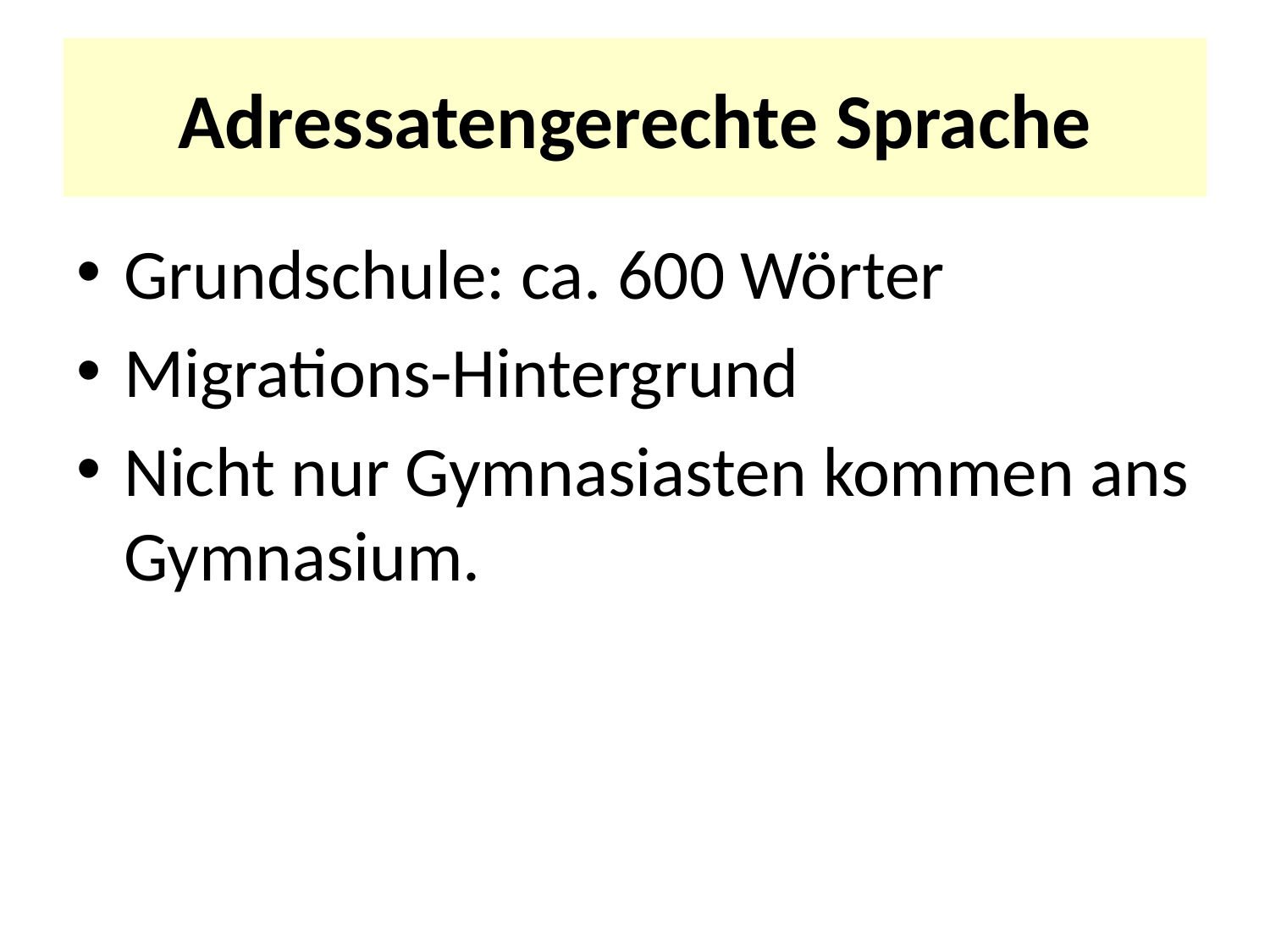

# Adressatengerechte Sprache
Grundschule: ca. 600 Wörter
Migrations-Hintergrund
Nicht nur Gymnasiasten kommen ans Gymnasium.